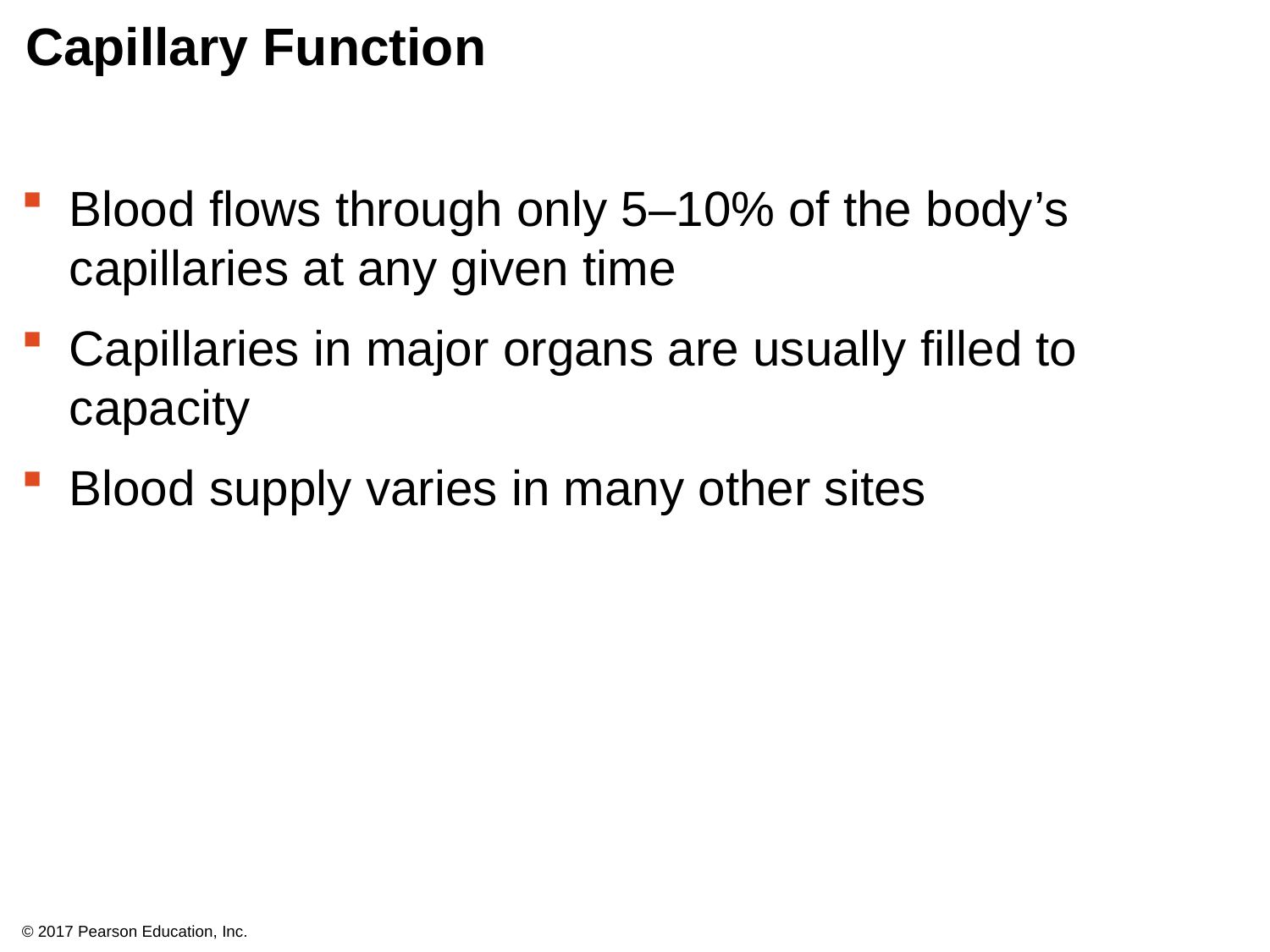

# Capillary Function
Blood flows through only 5–10% of the body’s capillaries at any given time
Capillaries in major organs are usually filled to capacity
Blood supply varies in many other sites
© 2017 Pearson Education, Inc.